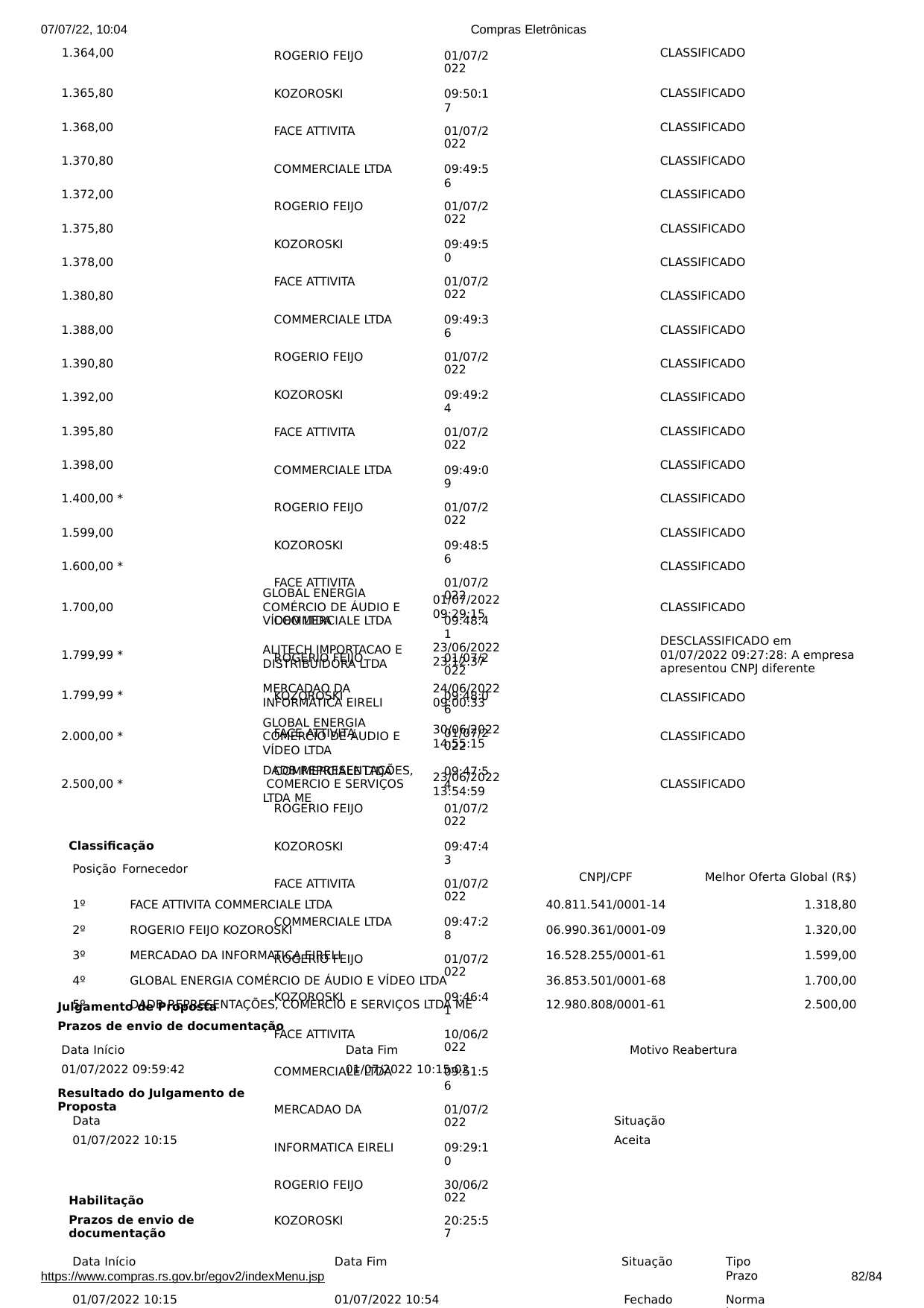

07/07/22, 10:04
1.364,00
Compras Eletrônicas
CLASSIFICADO
| ROGERIO FEIJO | 01/07/2022 |
| --- | --- |
| KOZOROSKI | 09:50:17 |
| FACE ATTIVITA | 01/07/2022 |
| COMMERCIALE LTDA | 09:49:56 |
| ROGERIO FEIJO | 01/07/2022 |
| KOZOROSKI | 09:49:50 |
| FACE ATTIVITA | 01/07/2022 |
| COMMERCIALE LTDA | 09:49:36 |
| ROGERIO FEIJO | 01/07/2022 |
| KOZOROSKI | 09:49:24 |
| FACE ATTIVITA | 01/07/2022 |
| COMMERCIALE LTDA | 09:49:09 |
| ROGERIO FEIJO | 01/07/2022 |
| KOZOROSKI | 09:48:56 |
| FACE ATTIVITA | 01/07/2022 |
| COMMERCIALE LTDA | 09:48:41 |
| ROGERIO FEIJO | 01/07/2022 |
| KOZOROSKI | 09:48:06 |
| FACE ATTIVITA | 01/07/2022 |
| COMMERCIALE LTDA | 09:47:54 |
| ROGERIO FEIJO | 01/07/2022 |
| KOZOROSKI | 09:47:43 |
| FACE ATTIVITA | 01/07/2022 |
| COMMERCIALE LTDA | 09:47:28 |
| ROGERIO FEIJO | 01/07/2022 |
| KOZOROSKI | 09:46:41 |
| FACE ATTIVITA | 10/06/2022 |
| COMMERCIALE LTDA | 09:51:56 |
| MERCADAO DA | 01/07/2022 |
| INFORMATICA EIRELI | 09:29:10 |
| ROGERIO FEIJO | 30/06/2022 |
| KOZOROSKI | 20:25:57 |
1.365,80
CLASSIFICADO
1.368,00
CLASSIFICADO
1.370,80
CLASSIFICADO
1.372,00
CLASSIFICADO
1.375,80
CLASSIFICADO
1.378,00
CLASSIFICADO
1.380,80
CLASSIFICADO
1.388,00
CLASSIFICADO
1.390,80
CLASSIFICADO
1.392,00
CLASSIFICADO
1.395,80
CLASSIFICADO
1.398,00
CLASSIFICADO
1.400,00 *
CLASSIFICADO
1.599,00
CLASSIFICADO
1.600,00 *
CLASSIFICADO
GLOBAL ENERGIA
COMÉRCIO DE ÁUDIO E  VÍDEO LTDA

ALITECH IMPORTACAO E  DISTRIBUIDORA LTDA
01/07/2022
09:29:15
1.700,00
CLASSIFICADO
DESCLASSIFICADO em
01/07/2022 09:27:28: A empresa  apresentou CNPJ diferente

CLASSIFICADO
23/06/2022
23:12:37
1.799,99 *
MERCADAO DA
INFORMATICA EIRELI
GLOBAL ENERGIA
COMÉRCIO DE ÁUDIO E  VÍDEO LTDA
DADB REPRESENTAÇÕES,  COMERCIO E SERVIÇOS  LTDA ME
24/06/2022
09:00:33
1.799,99 *
30/06/2022
14:55:15
2.000,00 *
CLASSIFICADO
23/06/2022
13:54:59
2.500,00 *
CLASSIFICADO
| Classificação Posição Fornecedor | CNPJ/CPF | Melhor Oferta Global (R$) |
| --- | --- | --- |
| 1º FACE ATTIVITA COMMERCIALE LTDA | 40.811.541/0001-14 | 1.318,80 |
| 2º ROGERIO FEIJO KOZOROSKI | 06.990.361/0001-09 | 1.320,00 |
| 3º MERCADAO DA INFORMATICA EIRELI | 16.528.255/0001-61 | 1.599,00 |
| 4º GLOBAL ENERGIA COMÉRCIO DE ÁUDIO E VÍDEO LTDA | 36.853.501/0001-68 | 1.700,00 |
| 5º DADB REPRESENTAÇÕES, COMERCIO E SERVIÇOS LTDA ME | 12.980.808/0001-61 | 2.500,00 |
Julgamento de Proposta
Prazos de envio de documentação
Data Início
01/07/2022 09:59:42
Resultado do Julgamento de Proposta
Data Fim
01/07/2022 10:15:02
Motivo Reabertura
| Data 01/07/2022 10:15 |  | Situação Aceita |  |
| --- | --- | --- | --- |
| Habilitação Prazos de envio de documentação |  |  |  |
| Data Início | Data Fim | Situação | Tipo Prazo |
| 01/07/2022 10:15 | 01/07/2022 10:54 | Fechado | Normal |
https://www.compras.rs.gov.br/egov2/indexMenu.jsp
# 82/84